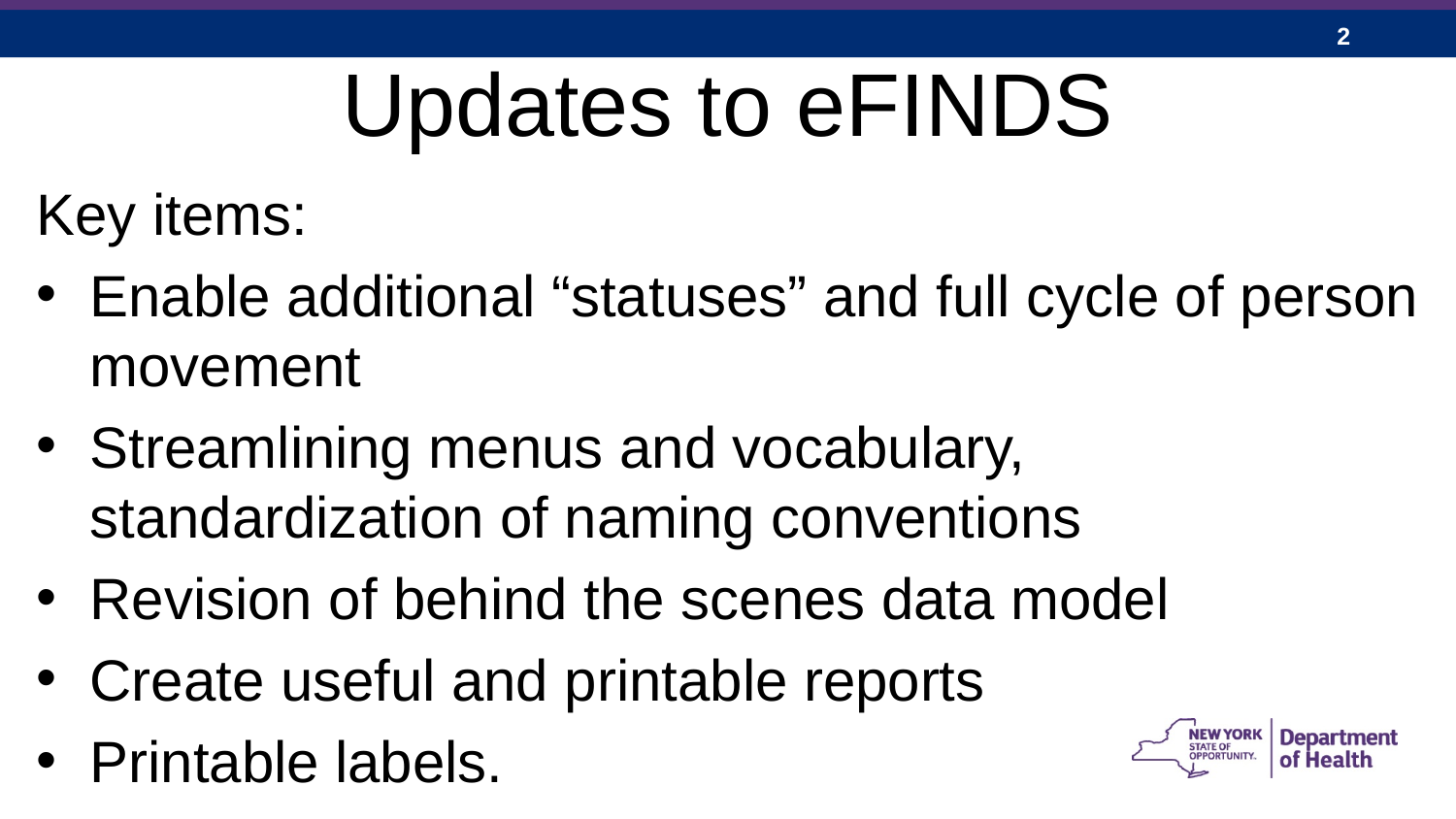

# Updates to eFINDS
Key items:
Enable additional “statuses” and full cycle of person movement
Streamlining menus and vocabulary, standardization of naming conventions
Revision of behind the scenes data model
Create useful and printable reports
Printable labels.